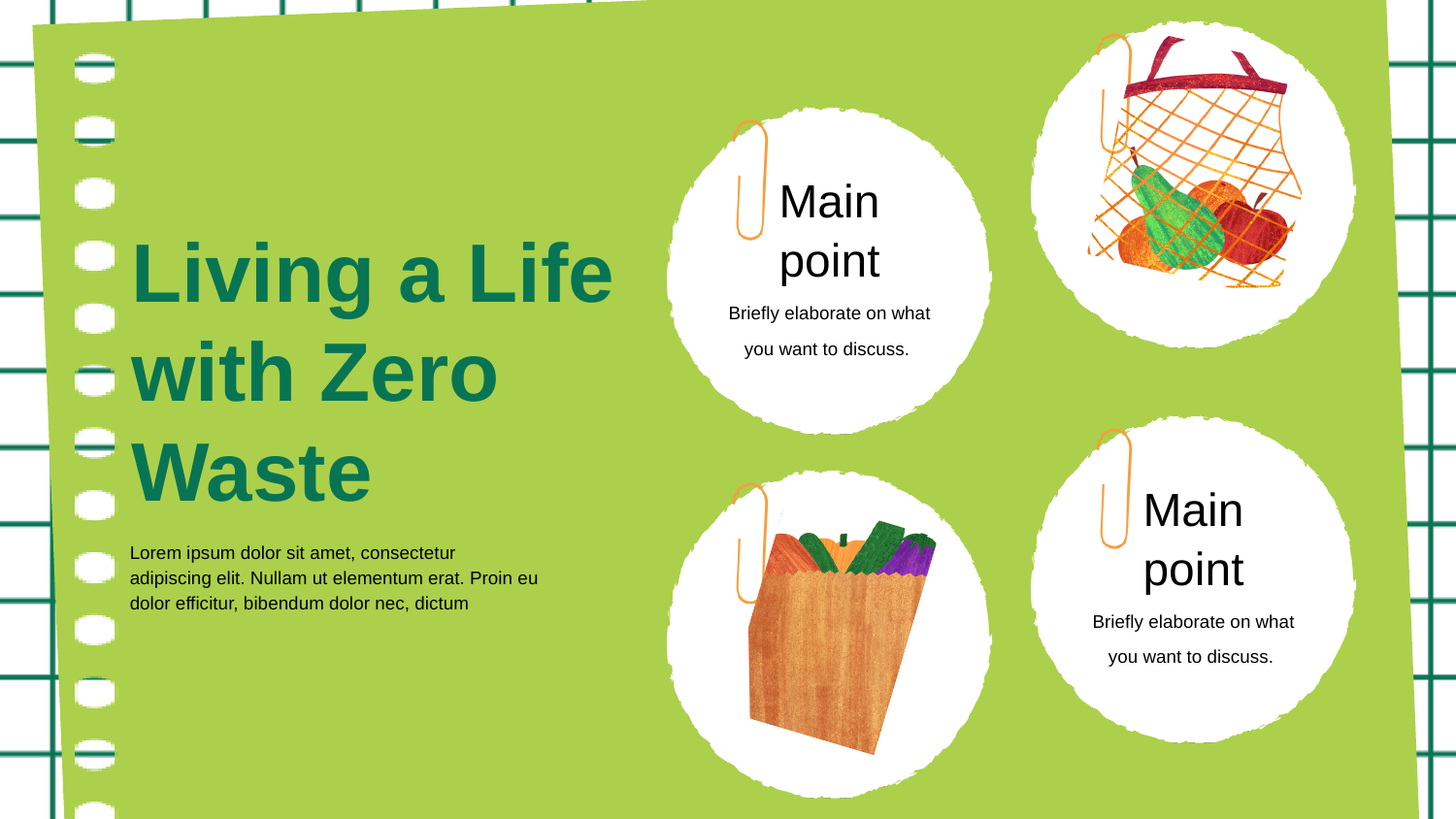

Main
point
Living a Life with Zero Waste
Briefly elaborate on what you want to discuss.

Main
point

Lorem ipsum dolor sit amet, consectetur adipiscing elit. Nullam ut elementum erat. Proin eu dolor efficitur, bibendum dolor nec, dictum
Briefly elaborate on what you want to discuss.